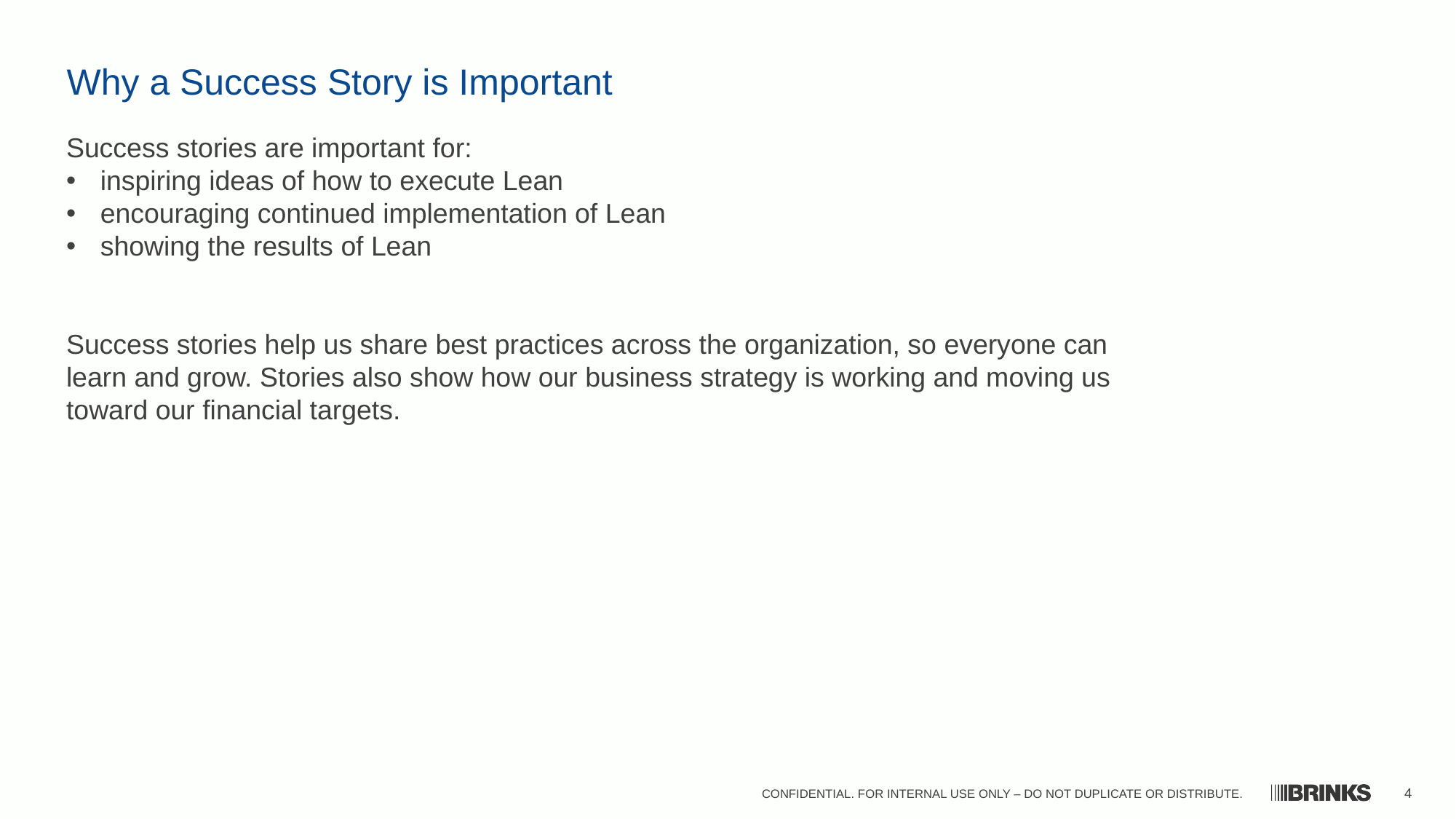

# Why a Success Story is Important

Success stories are important for:
inspiring ideas of how to execute Lean
encouraging continued implementation of Lean
showing the results of Lean

Success stories help us share best practices across the organization, so everyone can learn and grow. Stories also show how our business strategy is working and moving us toward our financial targets.